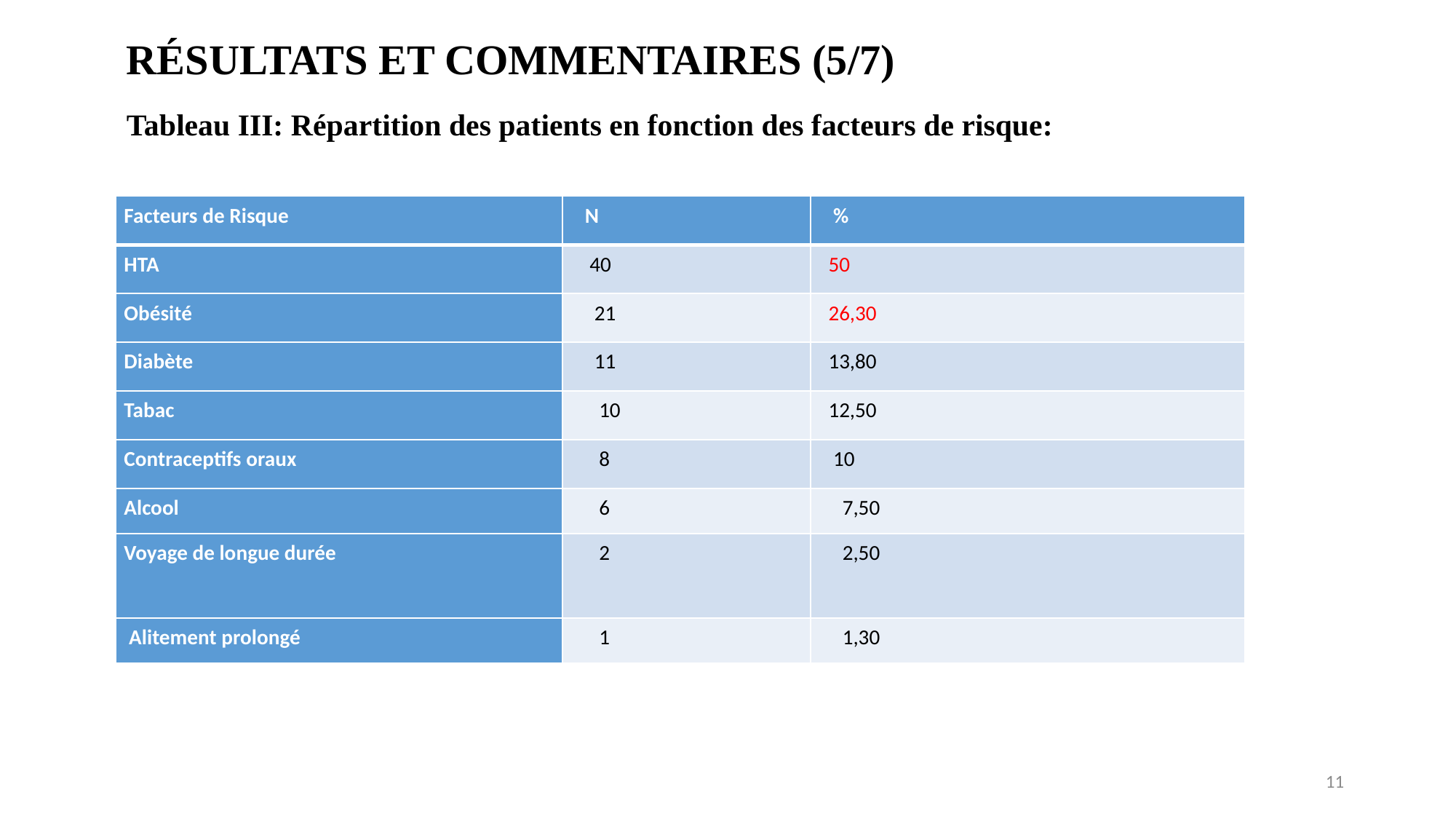

RÉSULTATS ET COMMENTAIRES (5/7)
Tableau III: Répartition des patients en fonction des facteurs de risque:
| Facteurs de Risque | N | % |
| --- | --- | --- |
| HTA | 40 | 50 |
| Obésité | 21 | 26,30 |
| Diabète | 11 | 13,80 |
| Tabac | 10 | 12,50 |
| Contraceptifs oraux | 8 | 10 |
| Alcool | 6 | 7,50 |
| Voyage de longue durée | 2 | 2,50 |
| Alitement prolongé | 1 | 1,30 |
11